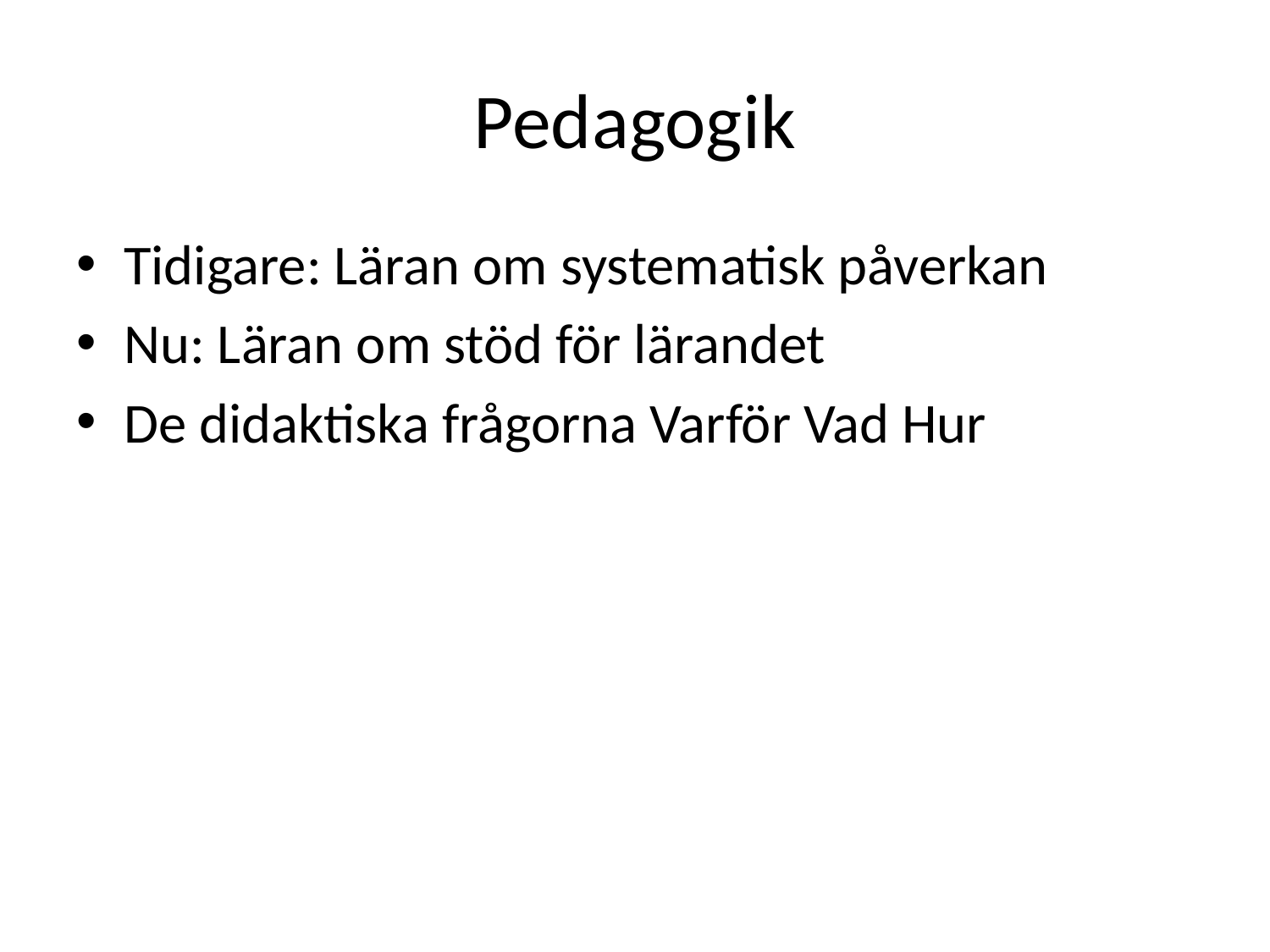

# Pedagogik
Tidigare: Läran om systematisk påverkan
Nu: Läran om stöd för lärandet
De didaktiska frågorna Varför Vad Hur